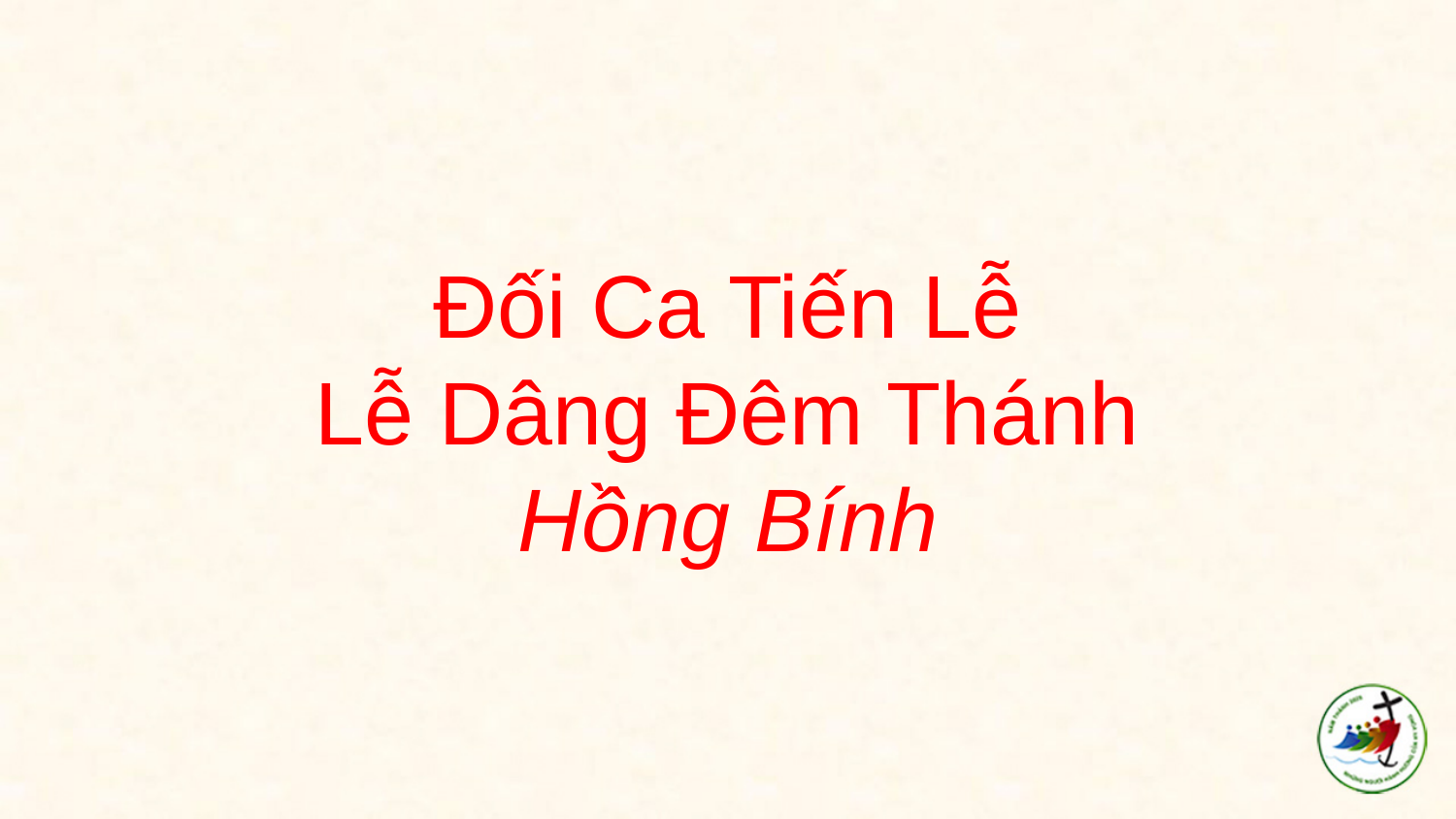

# Đối Ca Tiến Lễ Lễ Dâng Đêm Thánh Hồng Bính